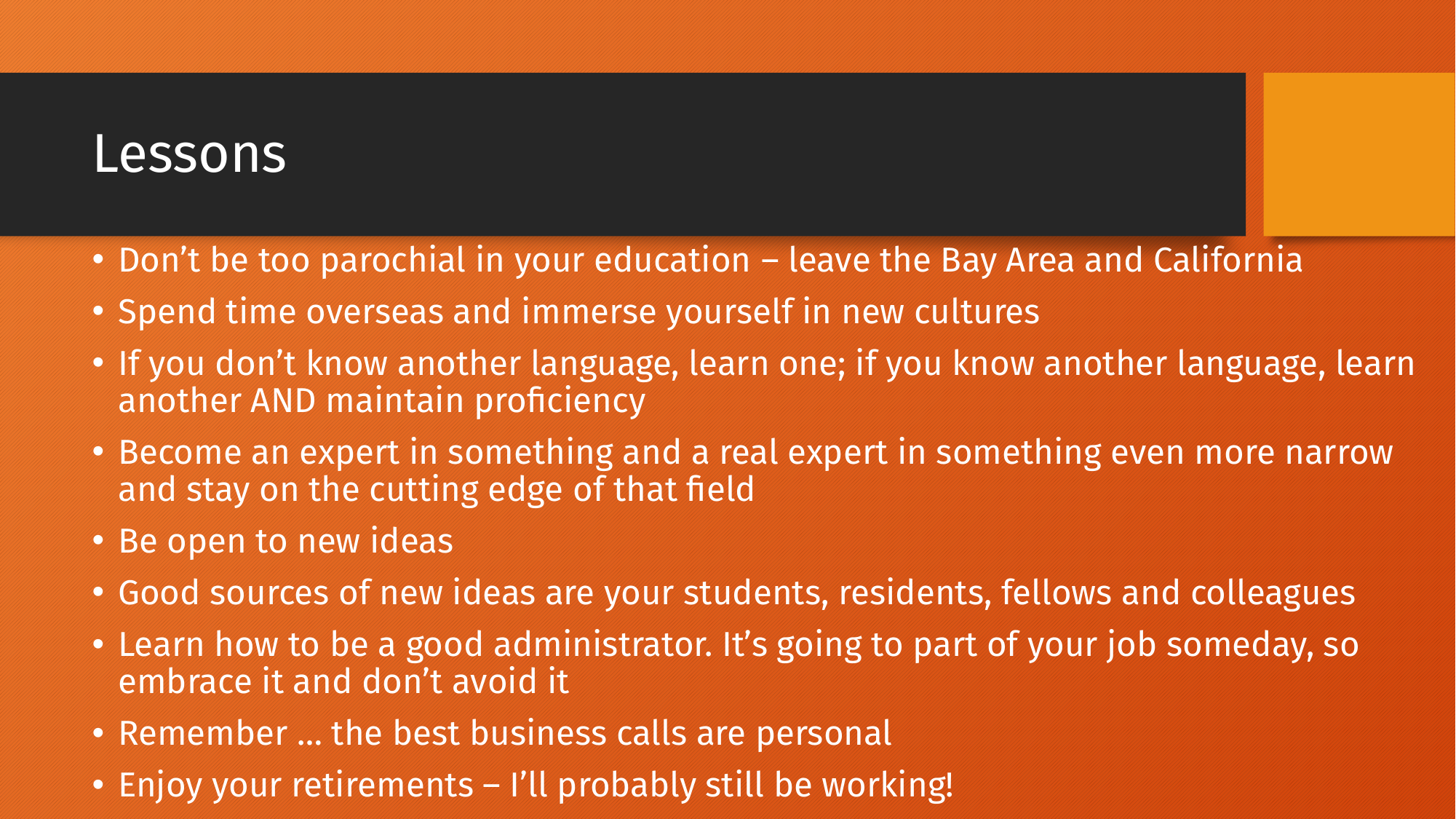

# Lessons
Don’t be too parochial in your education – leave the Bay Area and California
Spend time overseas and immerse yourself in new cultures
If you don’t know another language, learn one; if you know another language, learn another AND maintain proficiency
Become an expert in something and a real expert in something even more narrow and stay on the cutting edge of that field
Be open to new ideas
Good sources of new ideas are your students, residents, fellows and colleagues
Learn how to be a good administrator. It’s going to part of your job someday, so embrace it and don’t avoid it
Remember … the best business calls are personal
Enjoy your retirements – I’ll probably still be working!